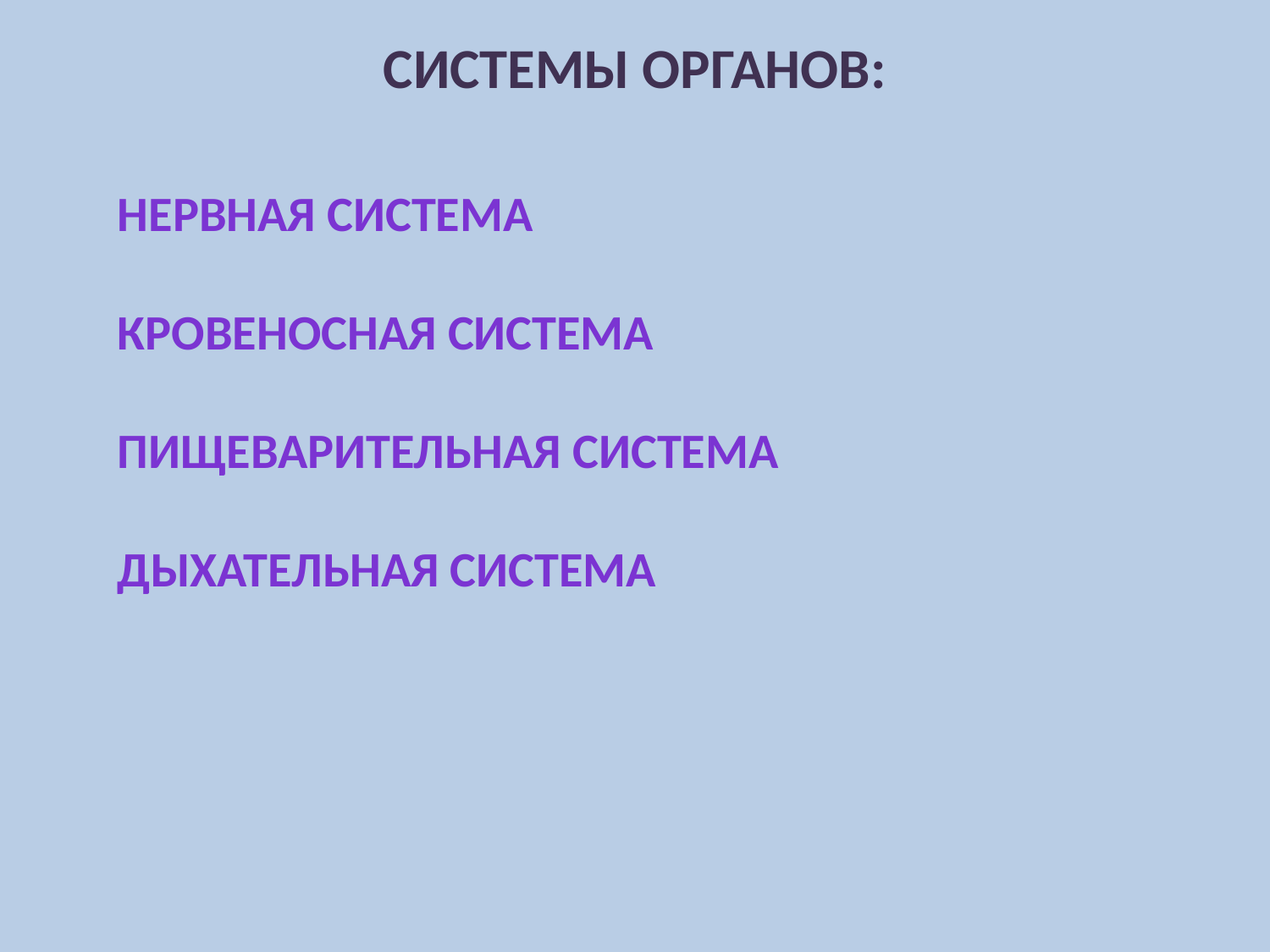

Системы органов:
Нервная система

Кровеносная система

Пищеварительная система

Дыхательная система